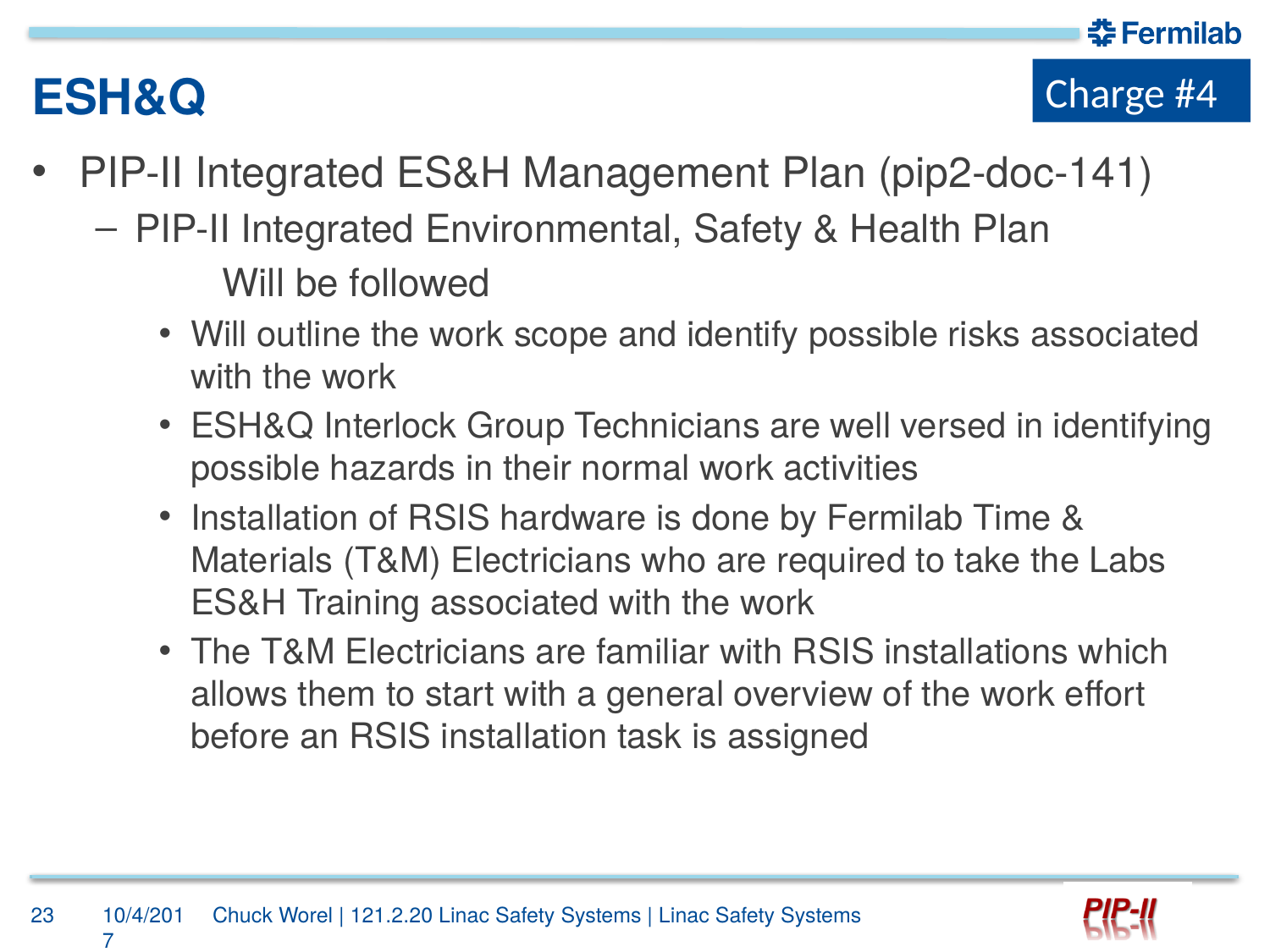

Charge #4
# ESH&Q
PIP-II Integrated ES&H Management Plan (pip2-doc-141)
PIP-II Integrated Environmental, Safety & Health Plan
	Will be followed
Will outline the work scope and identify possible risks associated with the work
ESH&Q Interlock Group Technicians are well versed in identifying possible hazards in their normal work activities
Installation of RSIS hardware is done by Fermilab Time & Materials (T&M) Electricians who are required to take the Labs ES&H Training associated with the work
The T&M Electricians are familiar with RSIS installations which allows them to start with a general overview of the work effort before an RSIS installation task is assigned
23
10/4/2017
Chuck Worel | 121.2.20 Linac Safety Systems | Linac Safety Systems